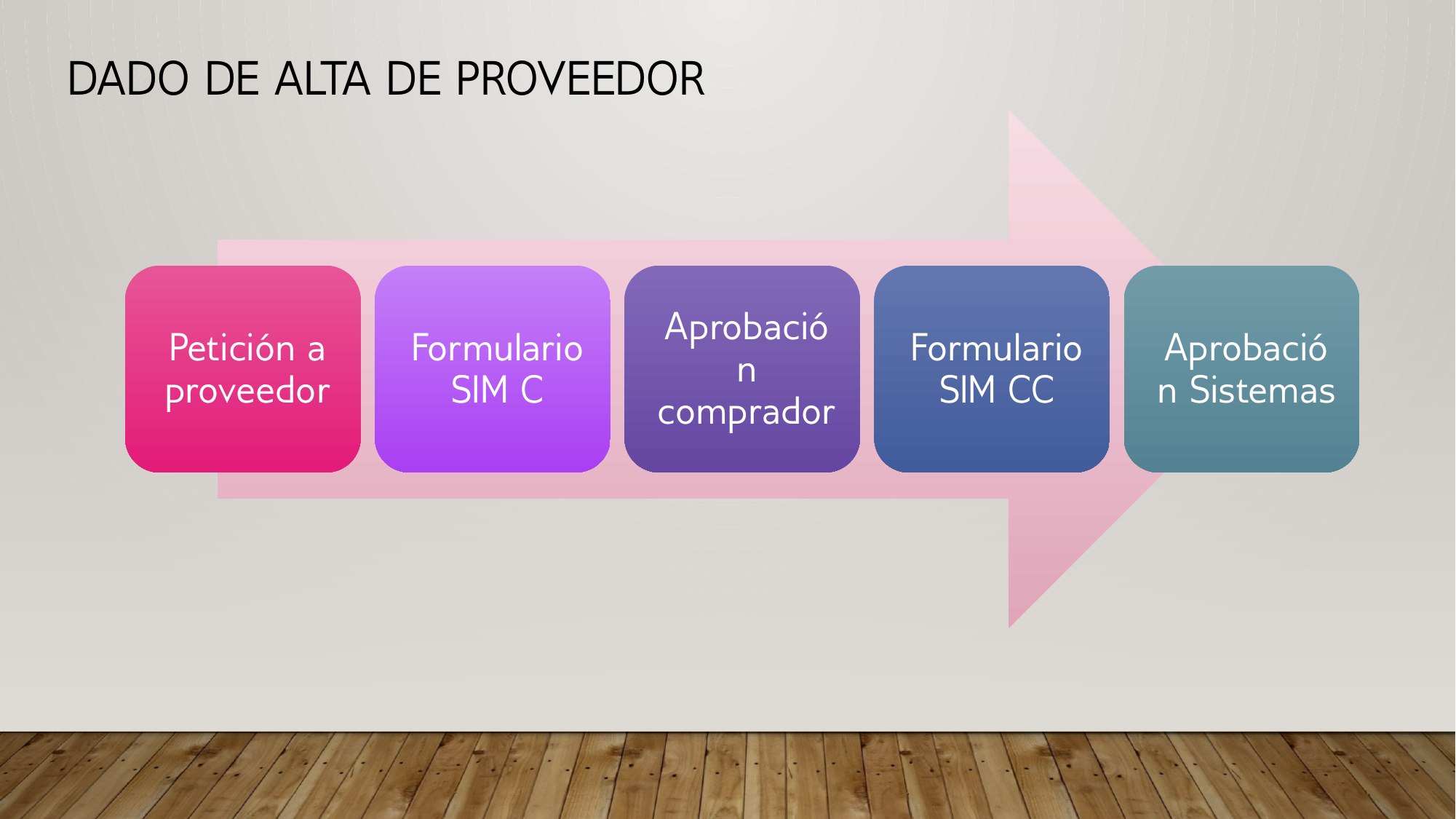

Dado de alta de proveedor
Petición a proveedor
Formulario SIM C
Aprobación comprador
Formulario SIM CC
Aprobación Sistemas